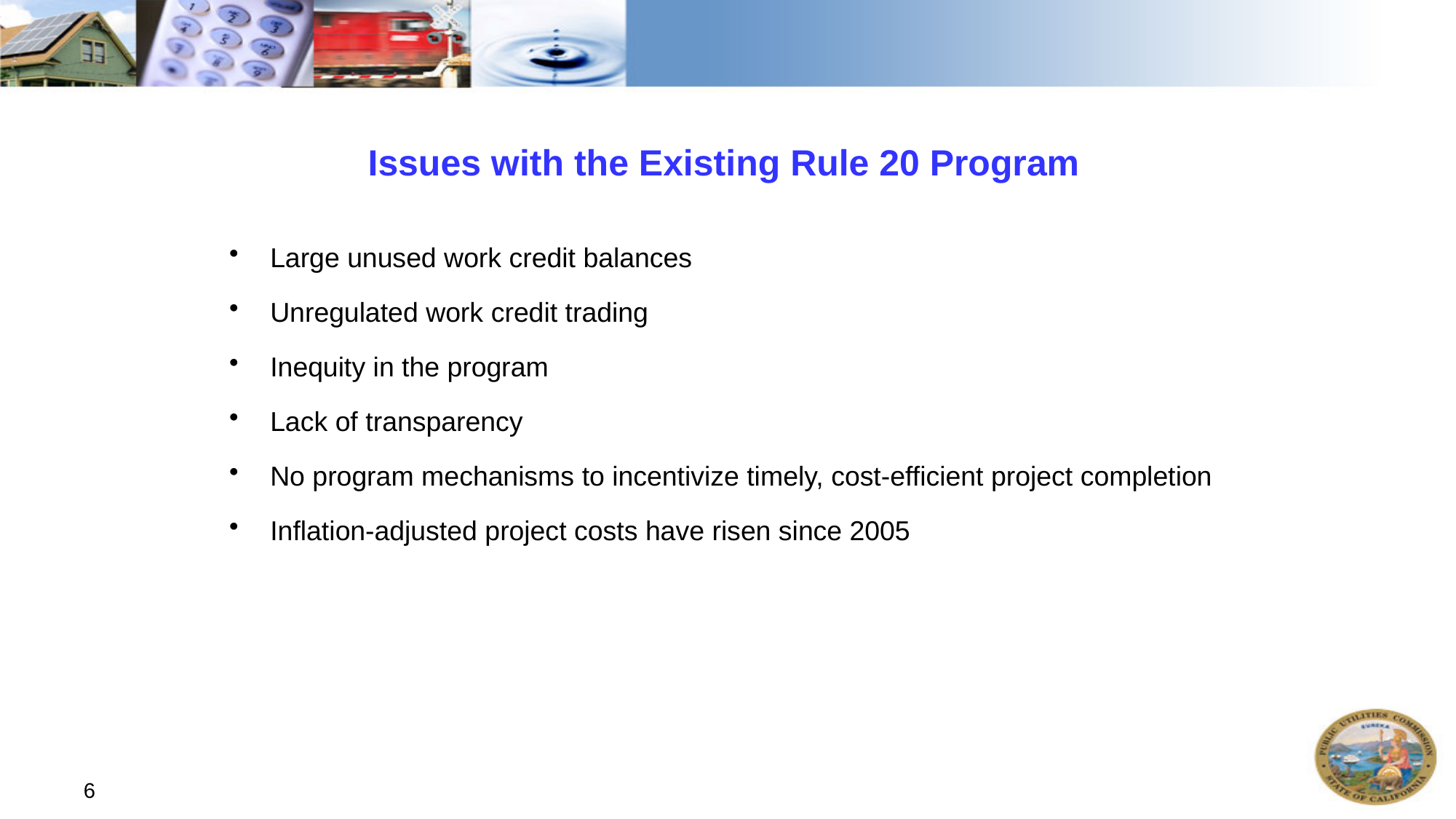

# Issues with the Existing Rule 20 Program
Large unused work credit balances
Unregulated work credit trading
Inequity in the program
Lack of transparency
No program mechanisms to incentivize timely, cost-efficient project completion
Inflation-adjusted project costs have risen since 2005

6